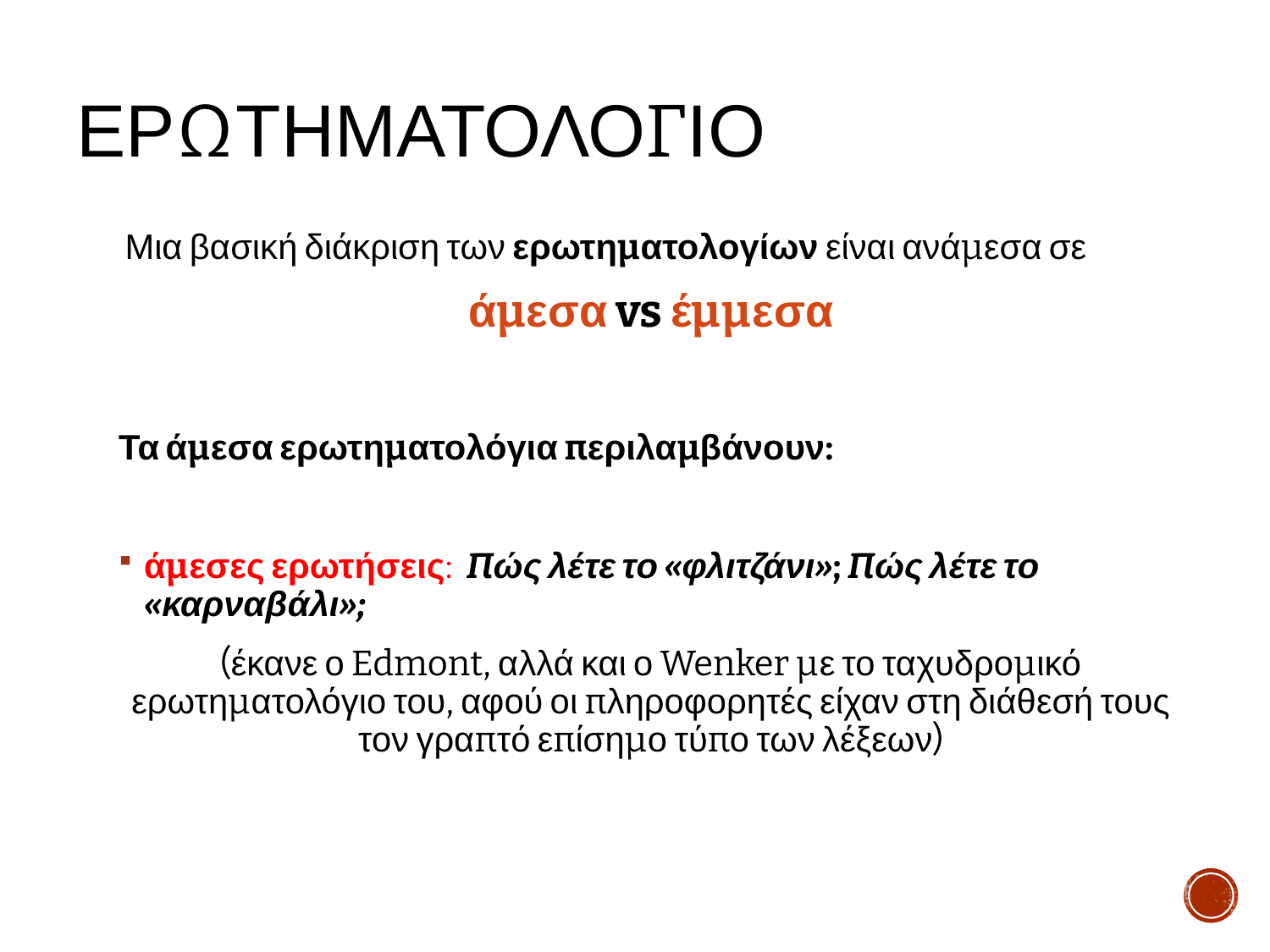

# ερωτηματολογιο
 Μια βασική διάκριση των ερωτηματολογίων είναι ανάμεσα σε
άμεσα vs έμμεσα

Τα άμεσα ερωτηματολόγια περιλαμβάνουν:

άμεσες ερωτήσεις:  Πώς λέτε το «φλιτζάνι»; Πώς λέτε το «καρναβάλι»;
(έκανε ο Edmont, αλλά και ο Wenker με το ταχυδρομικό ερωτηματολόγιο του, αφού οι πληροφορητές είχαν στη διάθεσή τους τον γραπτό επίσημο τύπο των λέξεων)